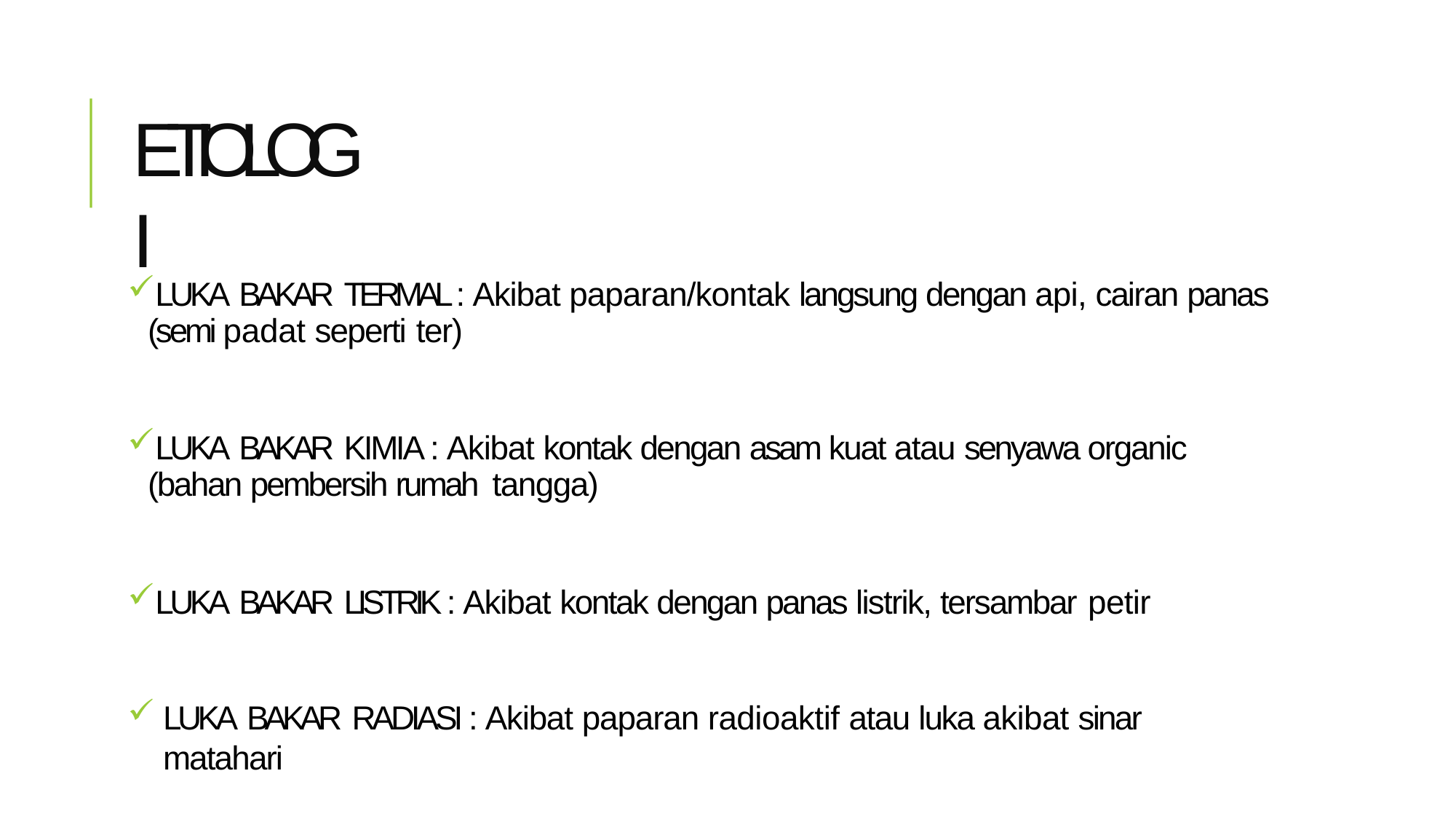

# ETIOLOGI
LUKA  BAKAR  TERMAL : Akibat paparan/kontak langsung dengan api, cairan panas  (semi padat seperti ter)

LUKA  BAKAR  KIMIA : Akibat kontak dengan asam kuat atau senyawa organic  (bahan pembersih rumah tangga)

LUKA  BAKAR  LISTRIK : Akibat kontak dengan panas listrik, tersambar petir

LUKA  BAKAR  RADIASI : Akibat paparan radioaktif atau luka akibat sinar matahari